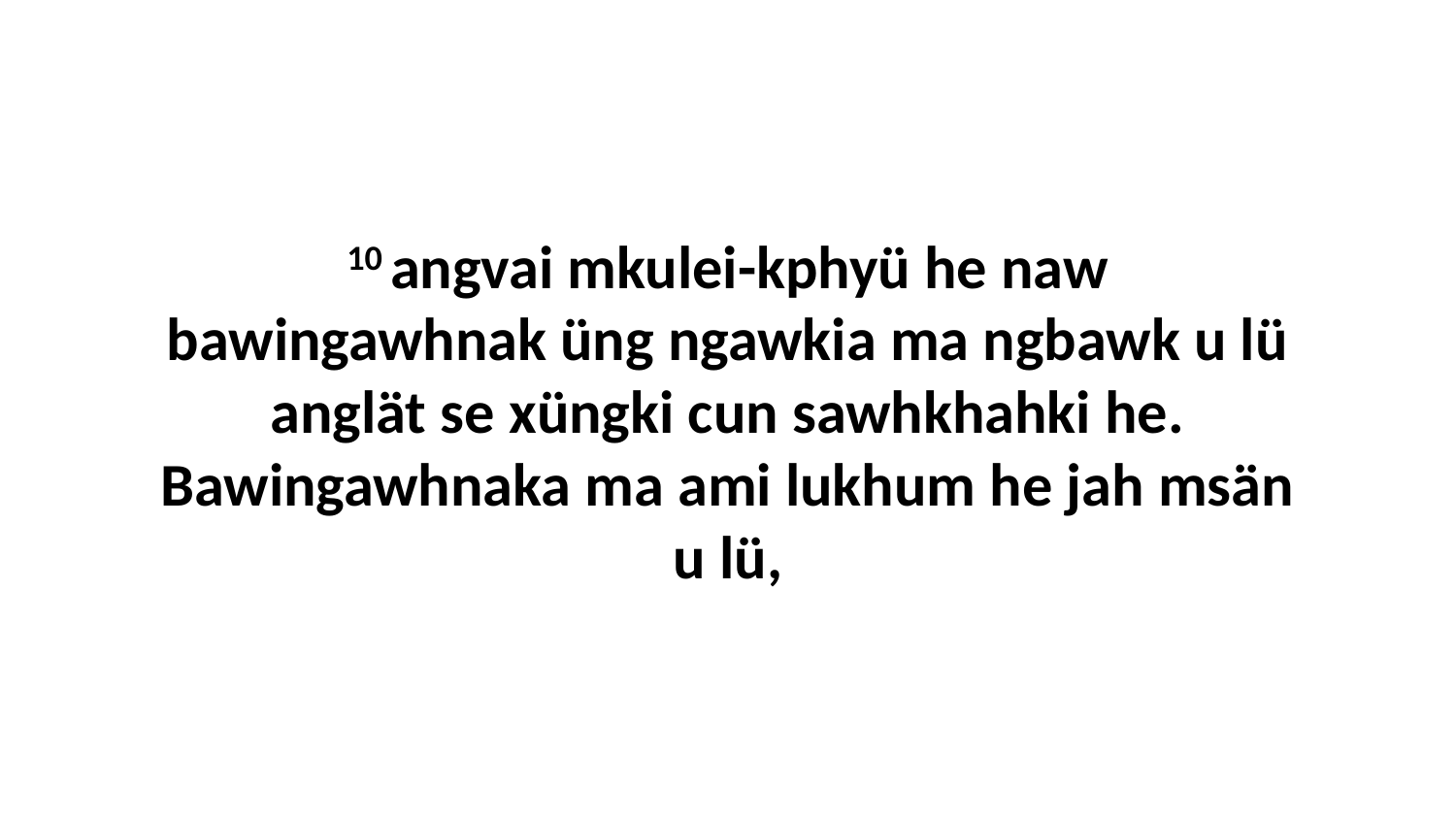

10 angvai mkulei-kphyü he naw bawingawhnak üng ngawkia ma ngbawk u lü anglät se xüngki cun sawhkhahki he. Bawingawhnaka ma ami lukhum he jah msän u lü,